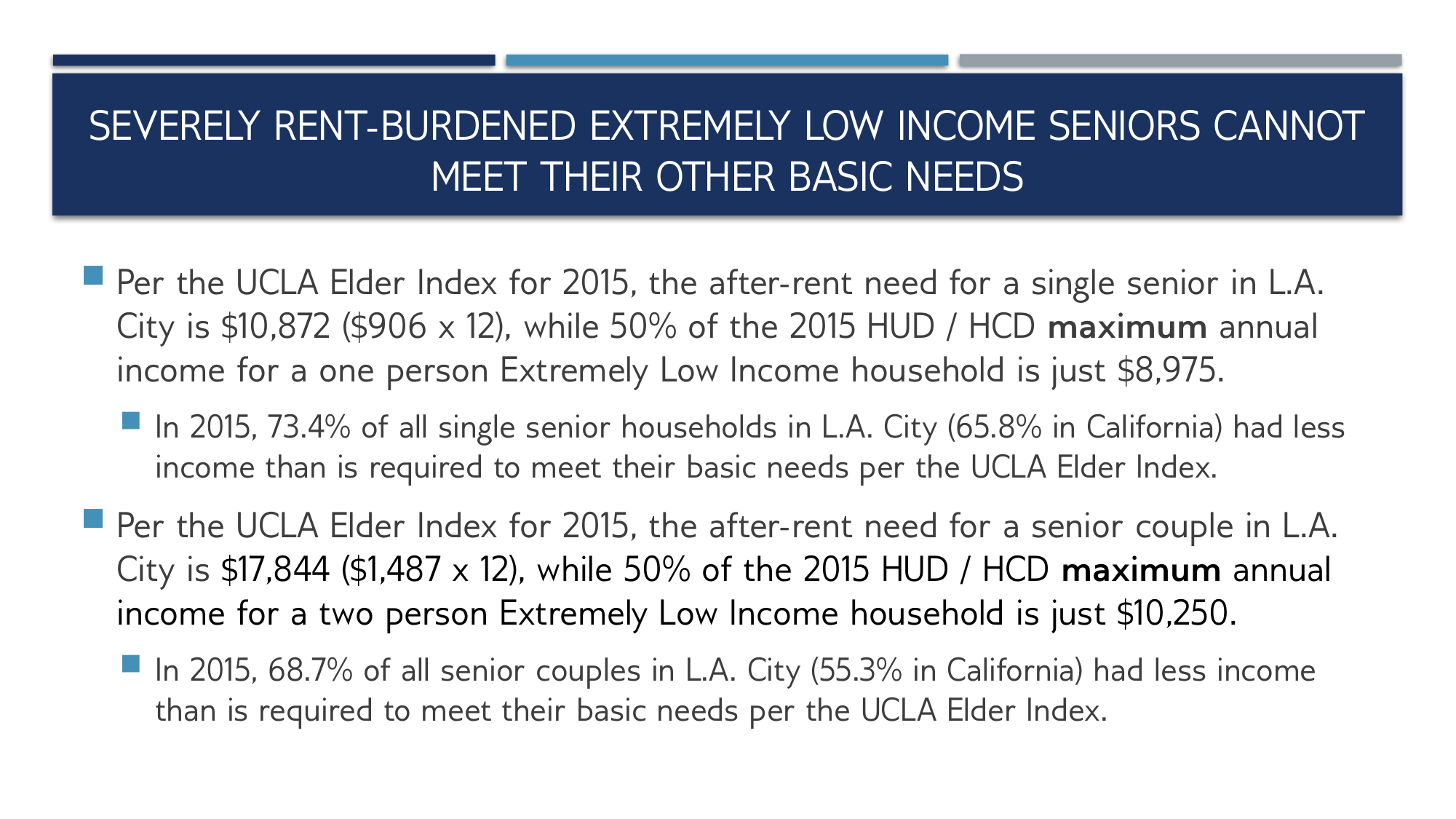

# Severely rent-burdened extremely low income seniors cannot meet their other basic needs
Per the UCLA Elder Index for 2015, the after-rent need for a single senior in L.A. City is $10,872 ($906 x 12), while 50% of the 2015 HUD / HCD maximum annual income for a one person Extremely Low Income household is just $8,975.
In 2015, 73.4% of all single senior households in L.A. City (65.8% in California) had less income than is required to meet their basic needs per the UCLA Elder Index.
Per the UCLA Elder Index for 2015, the after-rent need for a senior couple in L.A. City is $17,844 ($1,487 x 12), while 50% of the 2015 HUD / HCD maximum annual income for a two person Extremely Low Income household is just $10,250.
In 2015, 68.7% of all senior couples in L.A. City (55.3% in California) had less income than is required to meet their basic needs per the UCLA Elder Index.